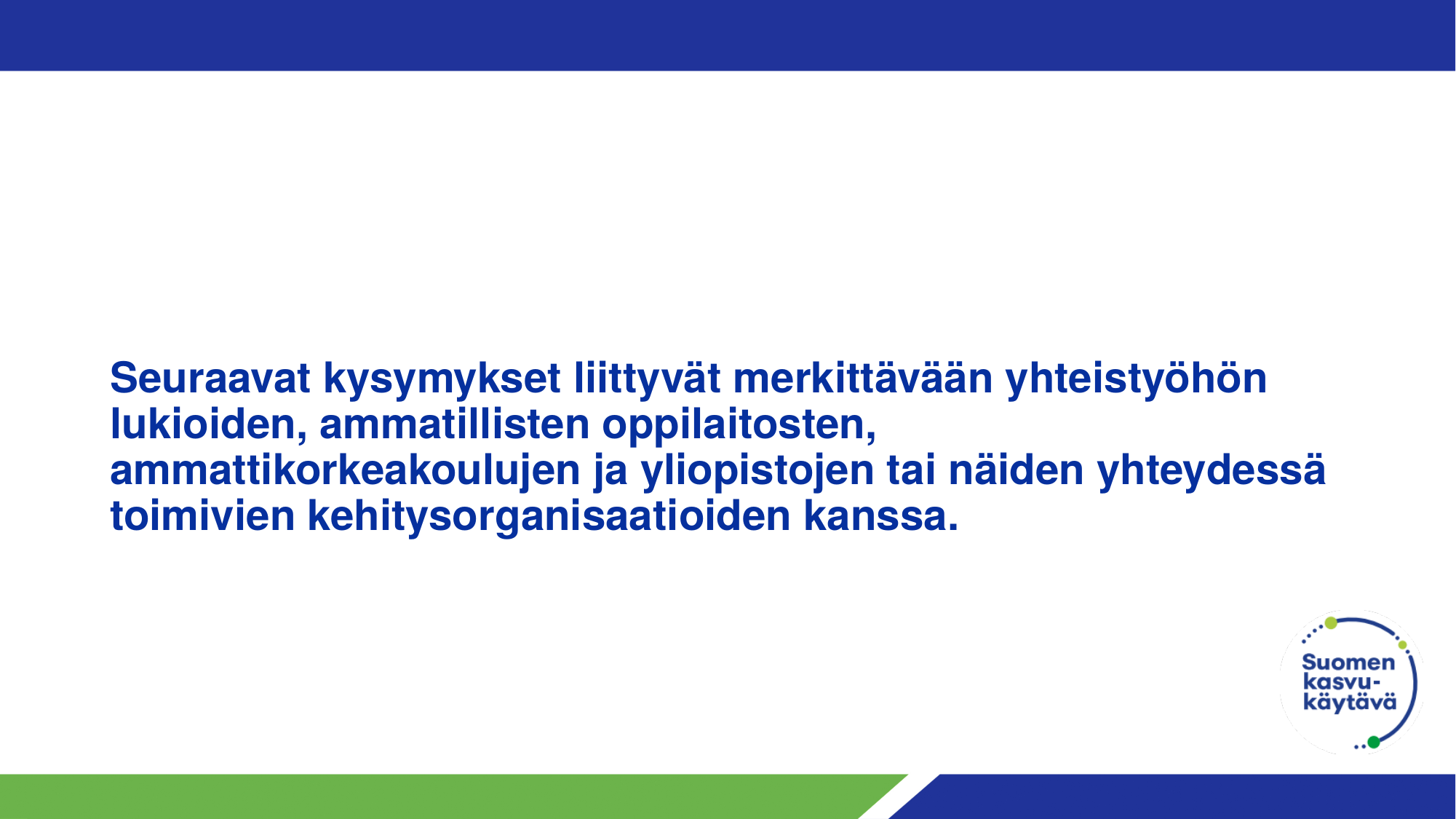

# Seuraavat kysymykset liittyvät merkittävään yhteistyöhön lukioiden, ammatillisten oppilaitosten, ammattikorkeakoulujen ja yliopistojen tai näiden yhteydessä toimivien kehitysorganisaatioiden kanssa.